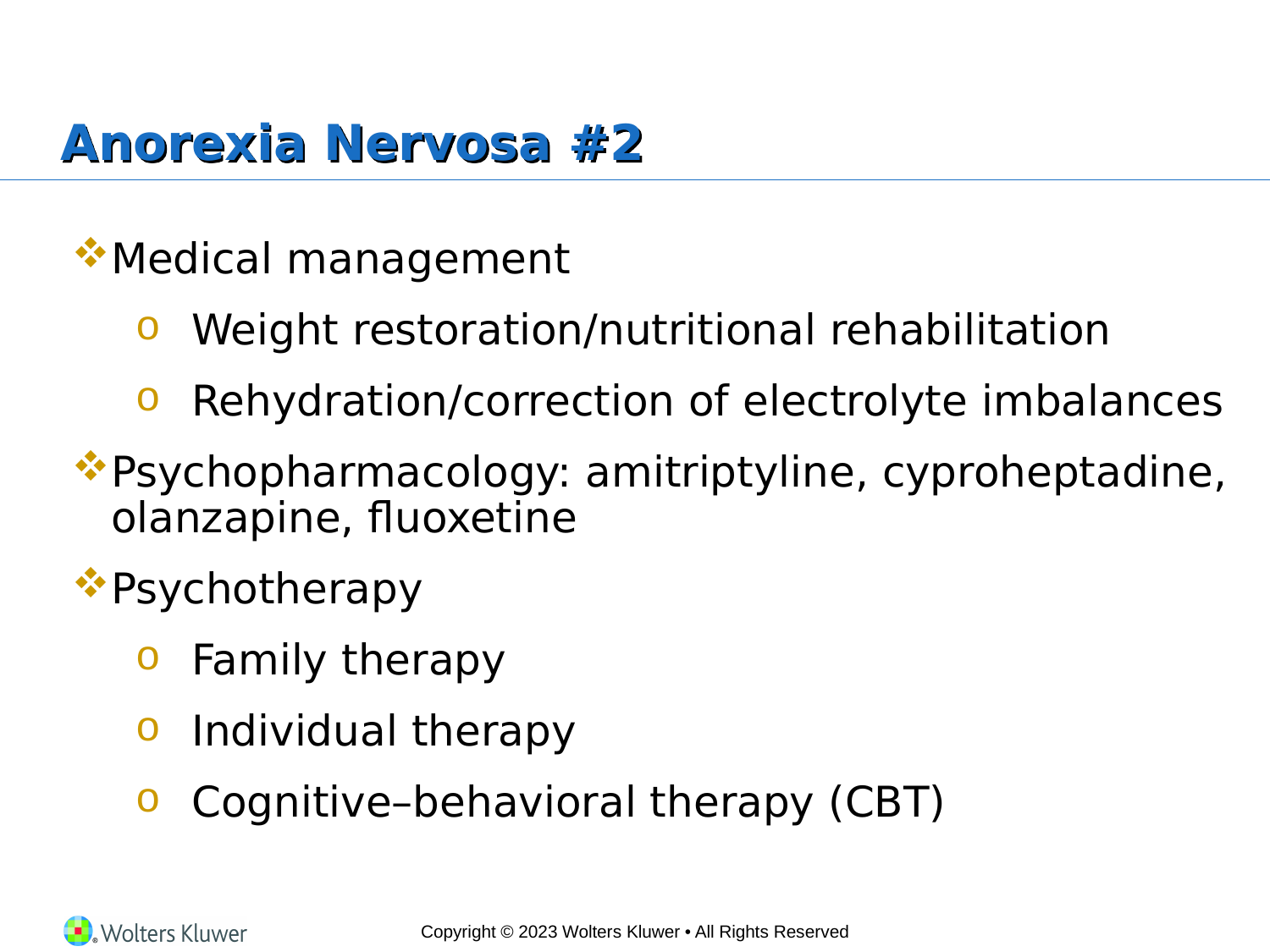

# Anorexia Nervosa #2
Medical management
Weight restoration/nutritional rehabilitation
Rehydration/correction of electrolyte imbalances
Psychopharmacology: amitriptyline, cyproheptadine, olanzapine, fluoxetine
Psychotherapy
Family therapy
Individual therapy
Cognitive–behavioral therapy (CBT)